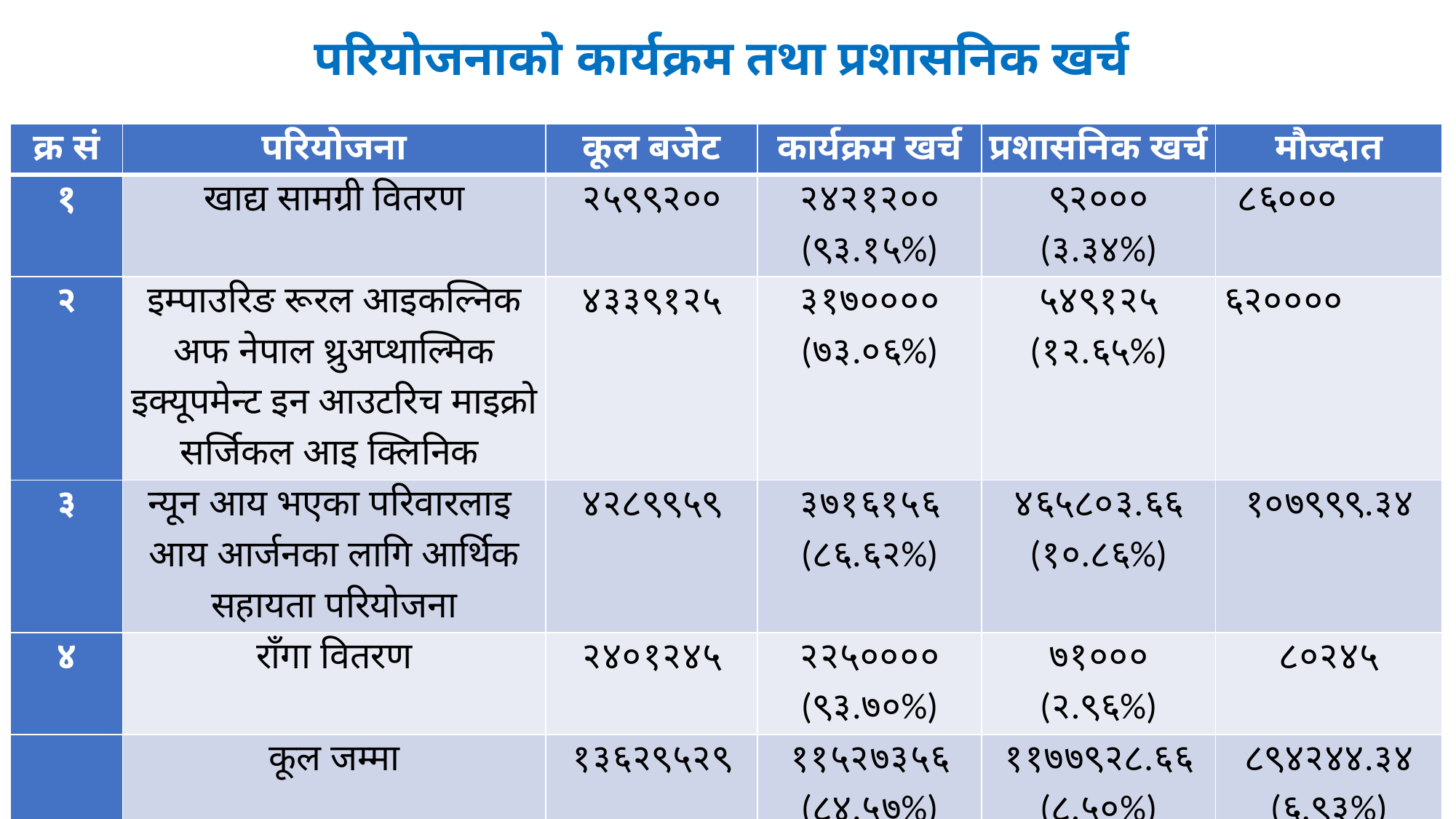

# परियोजनाको कार्यक्रम तथा प्रशासनिक खर्च
| क्र सं | परियोजना | कूल बजेट | कार्यक्रम खर्च | प्रशासनिक खर्च | मौज्दात |
| --- | --- | --- | --- | --- | --- |
| १ | खाद्य सामग्री वितरण | २५९९२०० | २४२१२०० (९३.१५%) | ९२००० (३.३४%) | ८६००० |
| २ | इम्पाउरिङ रूरल आइकल्निक अफ नेपाल थ्रुअप्थाल्मिक इक्यूपमेन्ट इन आउटरिच माइक्रो सर्जिकल आइ क्लिनिक | ४३३९१२५ | ३१७०००० (७३.०६%) | ५४९१२५ (१२.६५%) | ६२०००० |
| ३ | न्यून आय भएका परिवारलाइ आय आर्जनका लागि आर्थिक सहायता परियोजना | ४२८९९५९ | ३७१६१५६ (८६.६२%) | ४६५८०३.६६ (१०.८६%) | १०७९९९.३४ |
| ४ | राँगा वितरण | २४०१२४५ | २२५०००० (९३.७०%) | ७१००० (२.९६%) | ८०२४५ |
|  | कूल जम्मा | १३६२९५२९ | ११५२७३५६ (८४.५७%) | ११७७९२८.६६ (८.५०%) | ८९४२४४.३४ (६.९३%) |